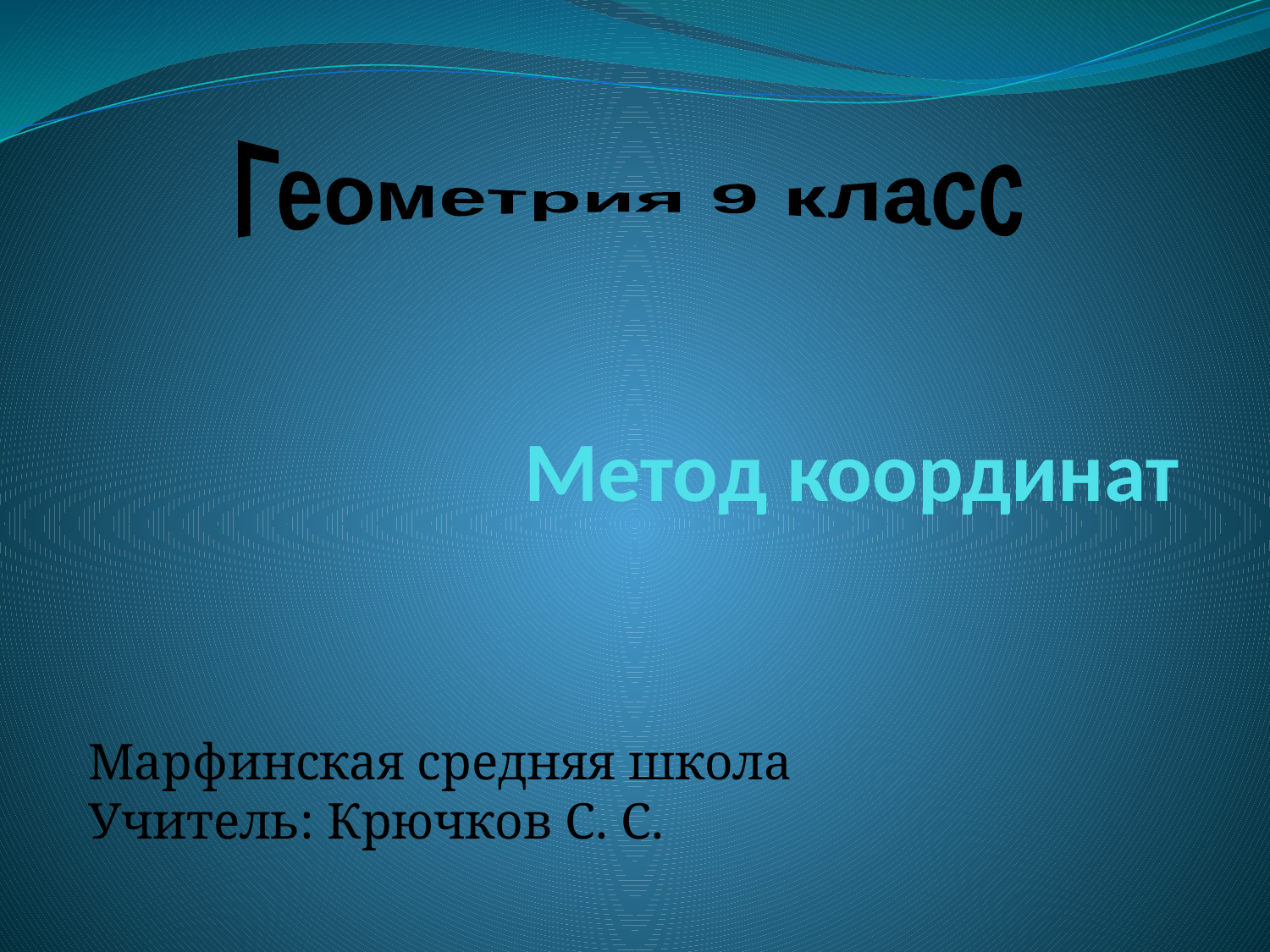

Геометрия 9 класс
# Метод координат
Марфинская средняя школа
Учитель: Крючков С. С.